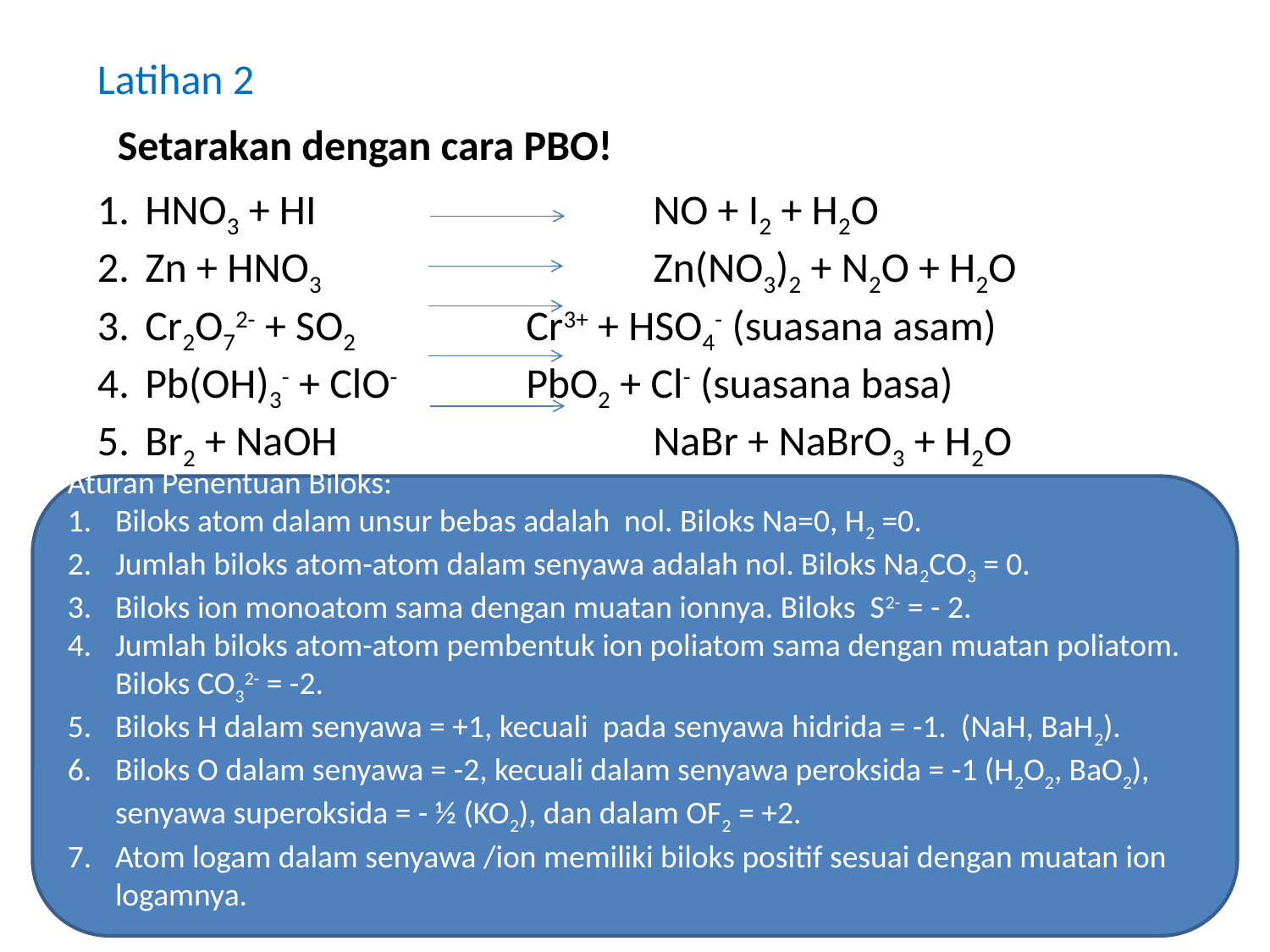

Latihan 2
Setarakan dengan cara PBO!
HNO3 + HI			NO + I2 + H2O
Zn + HNO3			Zn(NO3)2 + N2O + H2O
Cr2O72- + SO2		Cr3+ + HSO4- (suasana asam)
Pb(OH)3- + ClO-		PbO2 + Cl- (suasana basa)
Br2 + NaOH			NaBr + NaBrO3 + H2O

Aturan Penentuan Biloks:
Biloks atom dalam unsur bebas adalah  nol. Biloks Na=0, H2 =0.
Jumlah biloks atom-atom dalam senyawa adalah nol. Biloks Na2CO3 = 0.
Biloks ion monoatom sama dengan muatan ionnya. Biloks  S2- = - 2.
Jumlah biloks atom-atom pembentuk ion poliatom sama dengan muatan poliatom. Biloks CO32- = -2.
Biloks H dalam senyawa = +1, kecuali  pada senyawa hidrida = -1.  (NaH, BaH2).
Biloks O dalam senyawa = -2, kecuali dalam senyawa peroksida = -1 (H2O2, BaO2), senyawa superoksida = - ½ (KO2), dan dalam OF2 = +2.
Atom logam dalam senyawa /ion memiliki biloks positif sesuai dengan muatan ion logamnya.